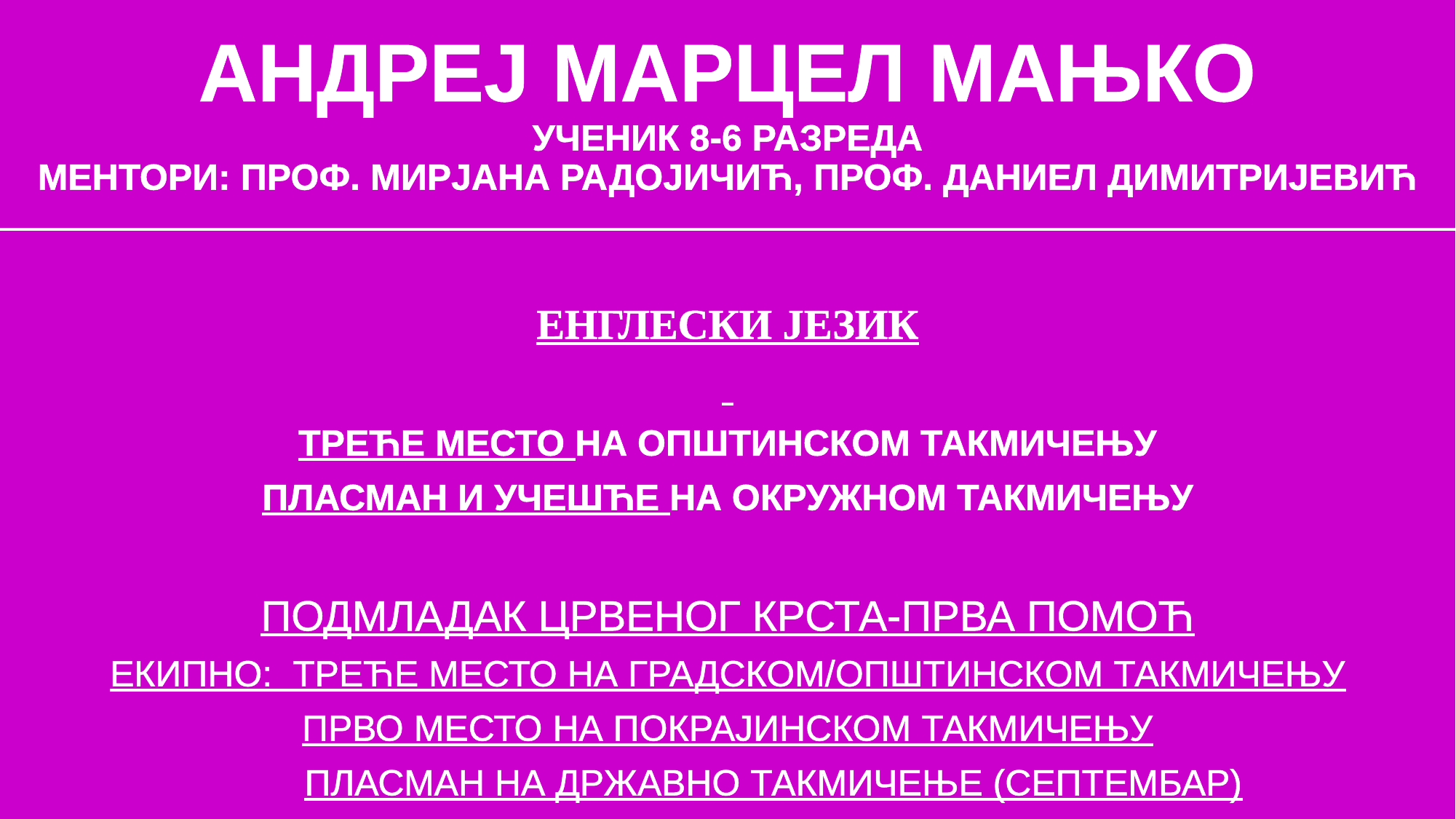

# АНДРЕЈ МАРЦЕЛ МАЊКО УЧЕНИК 8-6 РАЗРЕДА МЕНТОРИ: ПРОФ. МИРЈАНА РАДОЈИЧИЋ, ПРОФ. ДАНИЕЛ ДИМИТРИЈЕВИЋ

ЕНГЛЕСКИ ЈЕЗИК

ТРЕЋЕ МЕСТО НА ОПШТИНСКОМ ТАКМИЧЕЊУ
ПЛАСМАН И УЧЕШЋЕ НА ОКРУЖНОМ ТАКМИЧЕЊУ

ПОДМЛАДАК ЦРВЕНОГ КРСТА-ПРВА ПОМОЋ
ЕКИПНО:  ТРЕЋЕ МЕСТО НА ГРАДСКОМ/ОПШТИНСКОМ ТАКМИЧЕЊУ
ПРВО МЕСТО НА ПОКРАЈИНСКОМ ТАКМИЧЕЊУ
         ПЛАСМАН НА ДРЖАВНО ТАКМИЧЕЊЕ (СЕПТЕМБАР)